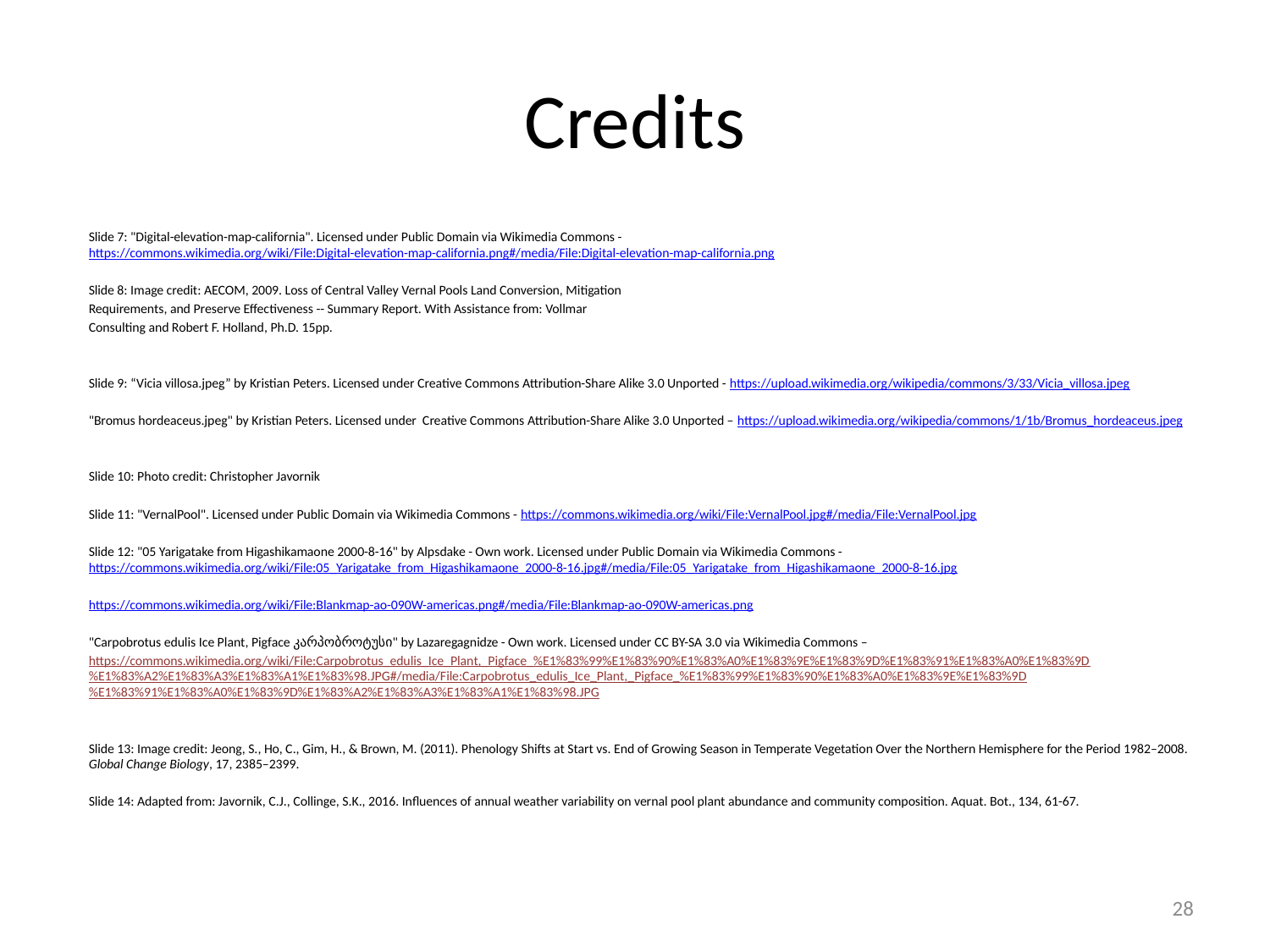

# Credits
Slide 7: "Digital-elevation-map-california". Licensed under Public Domain via Wikimedia Commons - https://commons.wikimedia.org/wiki/File:Digital-elevation-map-california.png#/media/File:Digital-elevation-map-california.png

Slide 8: Image credit: AECOM, 2009. Loss of Central Valley Vernal Pools Land Conversion, Mitigation
Requirements, and Preserve Effectiveness -- Summary Report. With Assistance from: Vollmar
Consulting and Robert F. Holland, Ph.D. 15pp.

Slide 9: “Vicia villosa.jpeg” by Kristian Peters. Licensed under Creative Commons Attribution-Share Alike 3.0 Unported - https://upload.wikimedia.org/wikipedia/commons/3/33/Vicia_villosa.jpeg

"Bromus hordeaceus.jpeg" by Kristian Peters. Licensed under  Creative Commons Attribution-Share Alike 3.0 Unported – https://upload.wikimedia.org/wikipedia/commons/1/1b/Bromus_hordeaceus.jpeg

Slide 10: Photo credit: Christopher Javornik

Slide 11: "VernalPool". Licensed under Public Domain via Wikimedia Commons - https://commons.wikimedia.org/wiki/File:VernalPool.jpg#/media/File:VernalPool.jpg

Slide 12: "05 Yarigatake from Higashikamaone 2000-8-16" by Alpsdake - Own work. Licensed under Public Domain via Wikimedia Commons - https://commons.wikimedia.org/wiki/File:05_Yarigatake_from_Higashikamaone_2000-8-16.jpg#/media/File:05_Yarigatake_from_Higashikamaone_2000-8-16.jpg

https://commons.wikimedia.org/wiki/File:Blankmap-ao-090W-americas.png#/media/File:Blankmap-ao-090W-americas.png

"Carpobrotus edulis Ice Plant, Pigface კარპობროტუსი" by Lazaregagnidze - Own work. Licensed under CC BY-SA 3.0 via Wikimedia Commons –
https://commons.wikimedia.org/wiki/File:Carpobrotus_edulis_Ice_Plant,_Pigface_%E1%83%99%E1%83%90%E1%83%A0%E1%83%9E%E1%83%9D%E1%83%91%E1%83%A0%E1%83%9D%E1%83%A2%E1%83%A3%E1%83%A1%E1%83%98.JPG#/media/File:Carpobrotus_edulis_Ice_Plant,_Pigface_%E1%83%99%E1%83%90%E1%83%A0%E1%83%9E%E1%83%9D%E1%83%91%E1%83%A0%E1%83%9D%E1%83%A2%E1%83%A3%E1%83%A1%E1%83%98.JPG

Slide 13: Image credit: Jeong, S., Ho, C., Gim, H., & Brown, M. (2011). Phenology Shifts at Start vs. End of Growing Season in Temperate Vegetation Over the Northern Hemisphere for the Period 1982–2008. Global Change Biology, 17, 2385–2399.

Slide 14: Adapted from: Javornik, C.J., Collinge, S.K., 2016. Influences of annual weather variability on vernal pool plant abundance and community composition. Aquat. Bot., 134, 61-67.

28